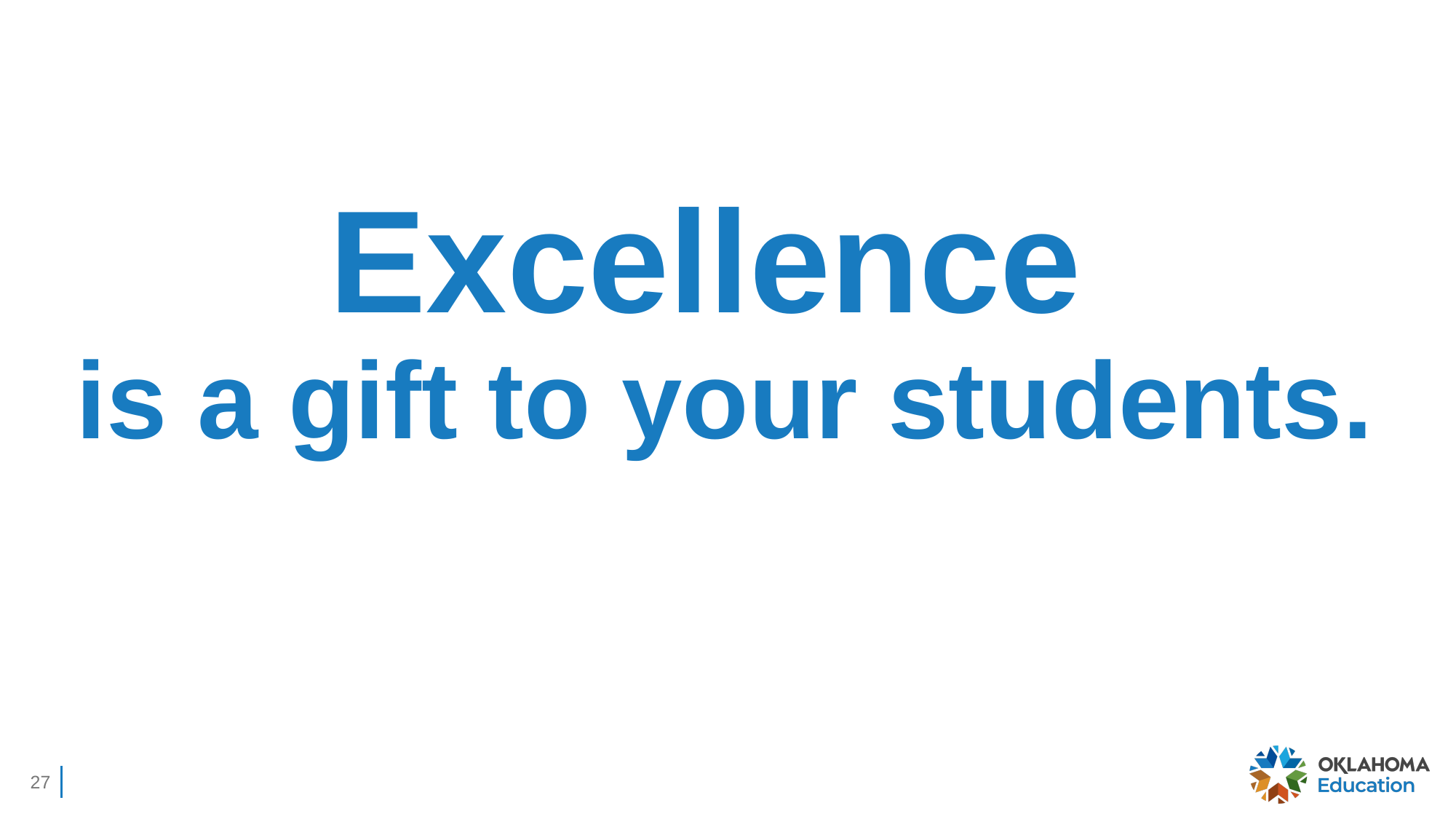

# Excellence
is a gift to your students.
27